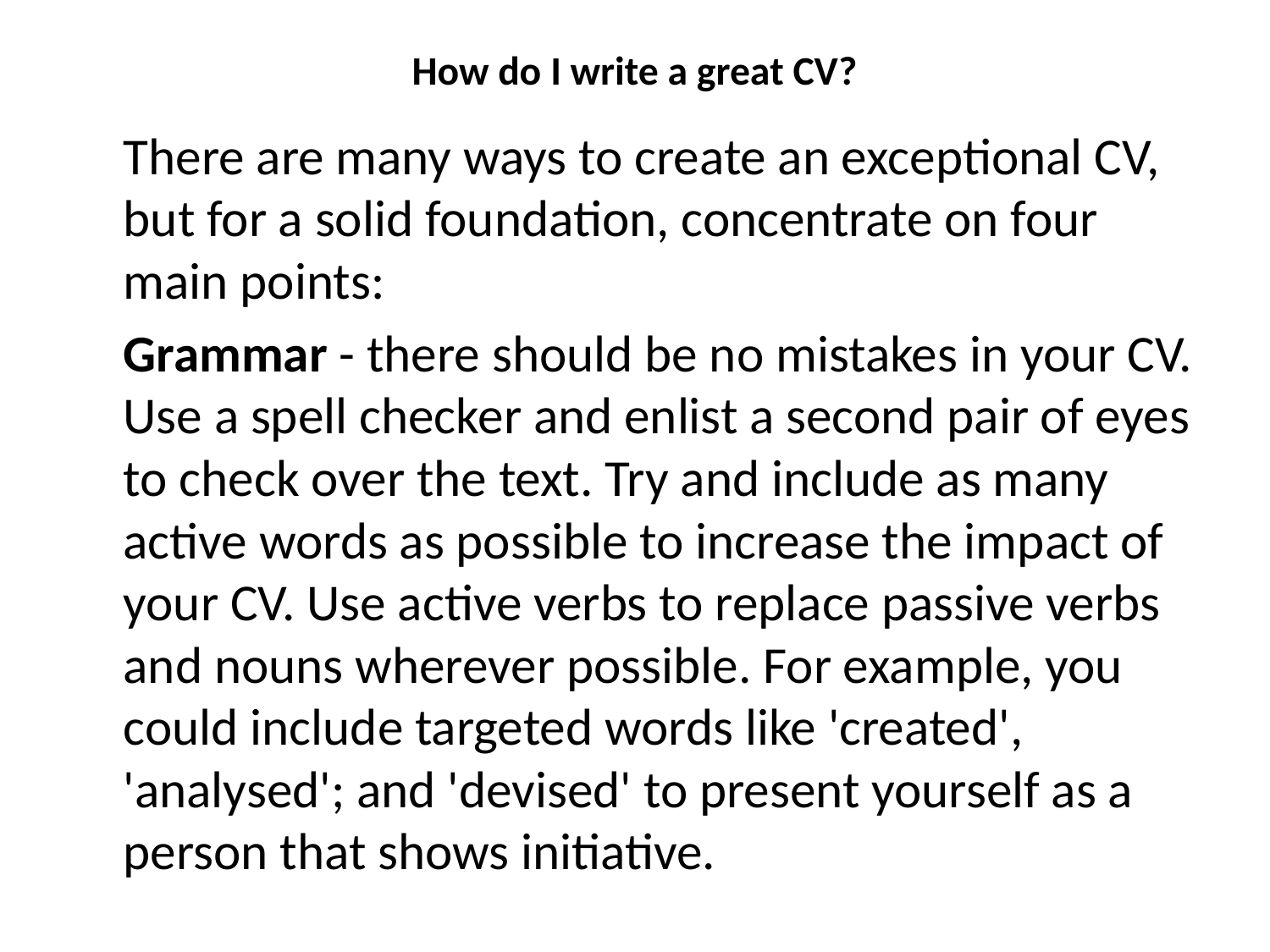

# How do I write a great CV?
	There are many ways to create an exceptional CV, but for a solid foundation, concentrate on four main points:
	Grammar - there should be no mistakes in your CV. Use a spell checker and enlist a second pair of eyes to check over the text. Try and include as many active words as possible to increase the impact of your CV. Use active verbs to replace passive verbs and nouns wherever possible. For example, you could include targeted words like 'created', 'analysed'; and 'devised' to present yourself as a person that shows initiative.